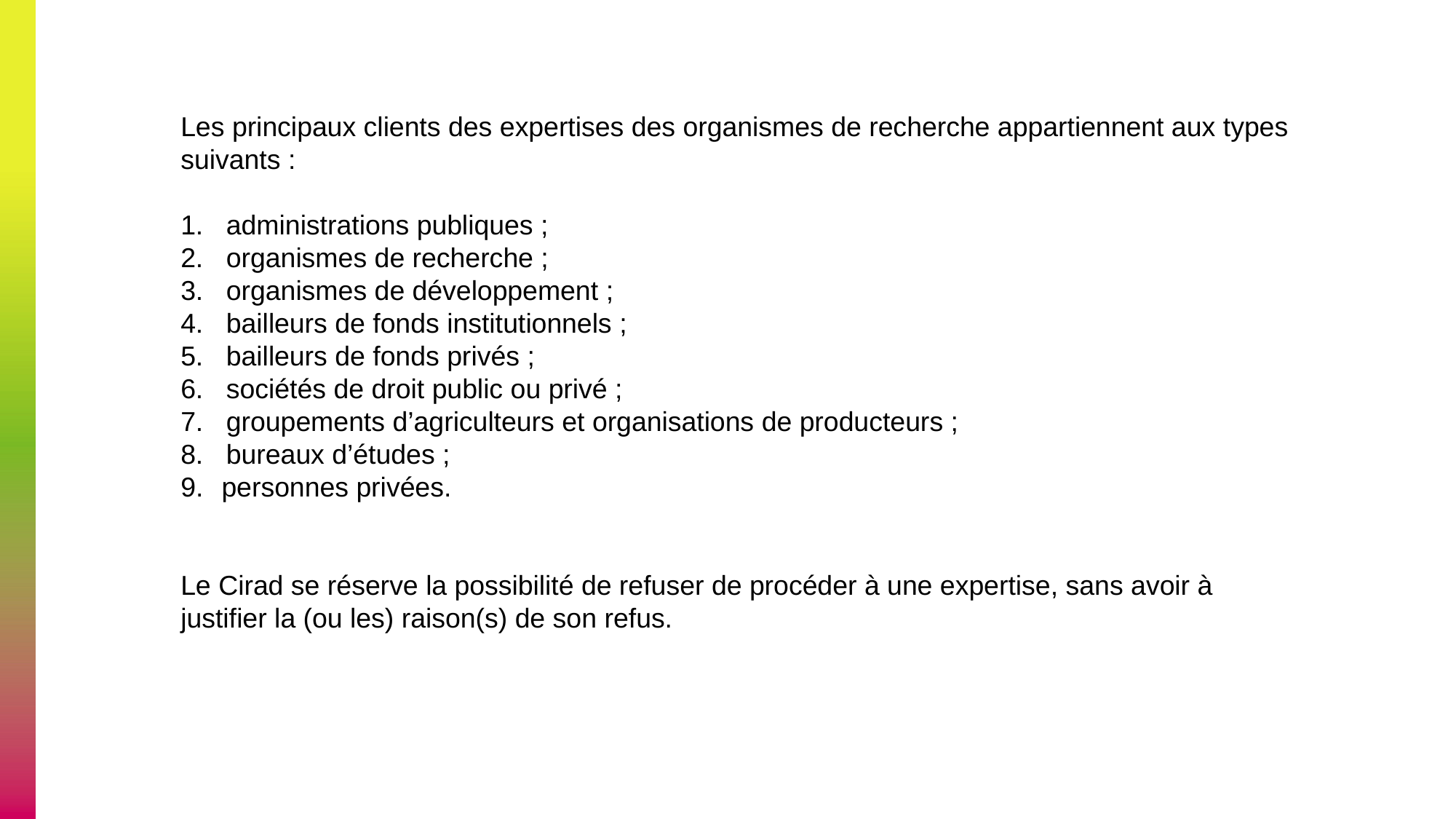

Les principaux clients des expertises des organismes de recherche appartiennent aux types suivants :

1.   administrations publiques ;
2.   organismes de recherche ;
3.   organismes de développement ;
4.   bailleurs de fonds institutionnels ;
5.   bailleurs de fonds privés ;
6.   sociétés de droit public ou privé ;
7.   groupements d’agriculteurs et organisations de producteurs ;
8.   bureaux d’études ;
personnes privées.

Le Cirad se réserve la possibilité de refuser de procéder à une expertise, sans avoir à
justifier la (ou les) raison(s) de son refus.